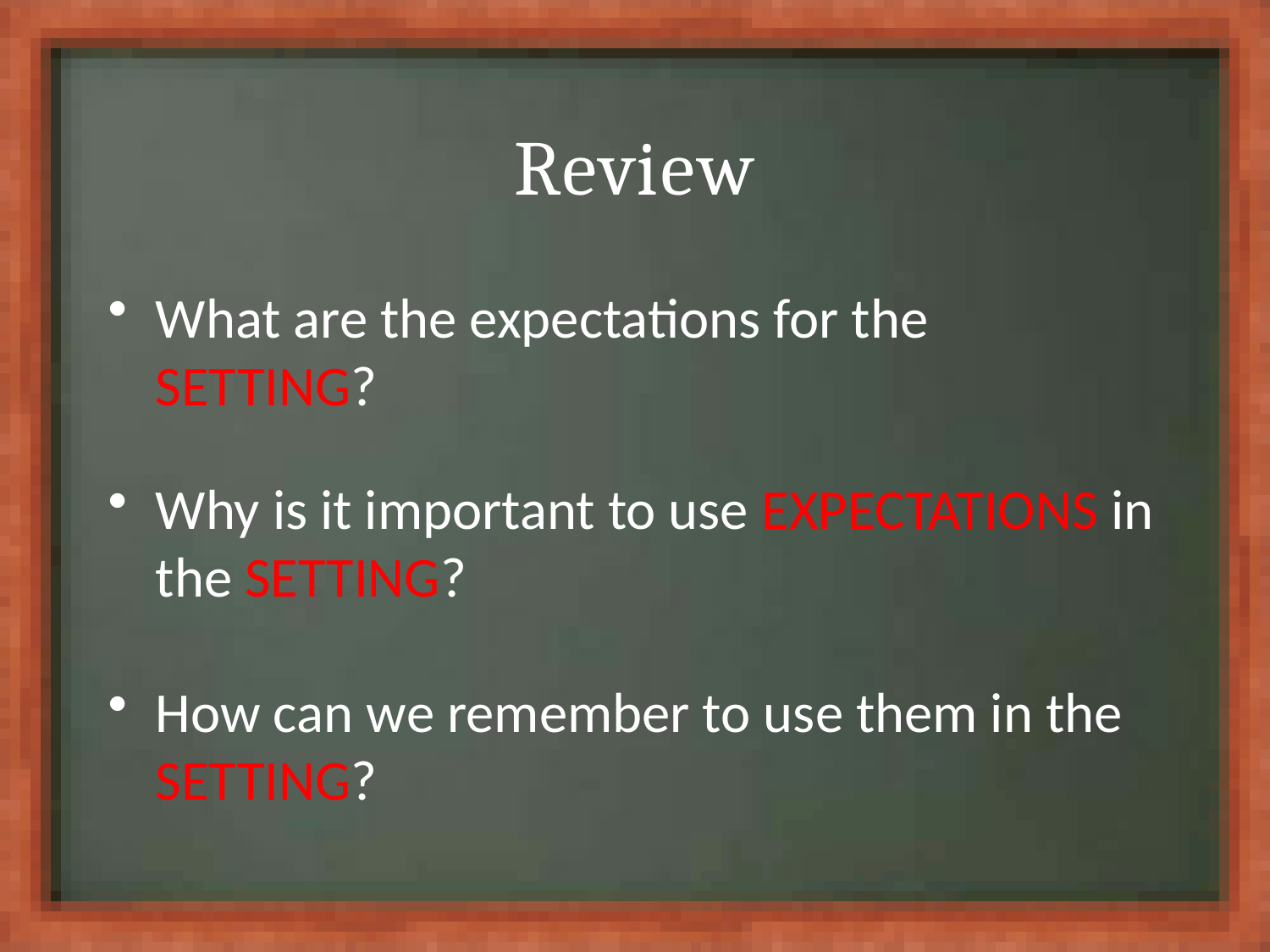

# Review
What are the expectations for the SETTING?
Why is it important to use EXPECTATIONS in the SETTING?
How can we remember to use them in the SETTING?